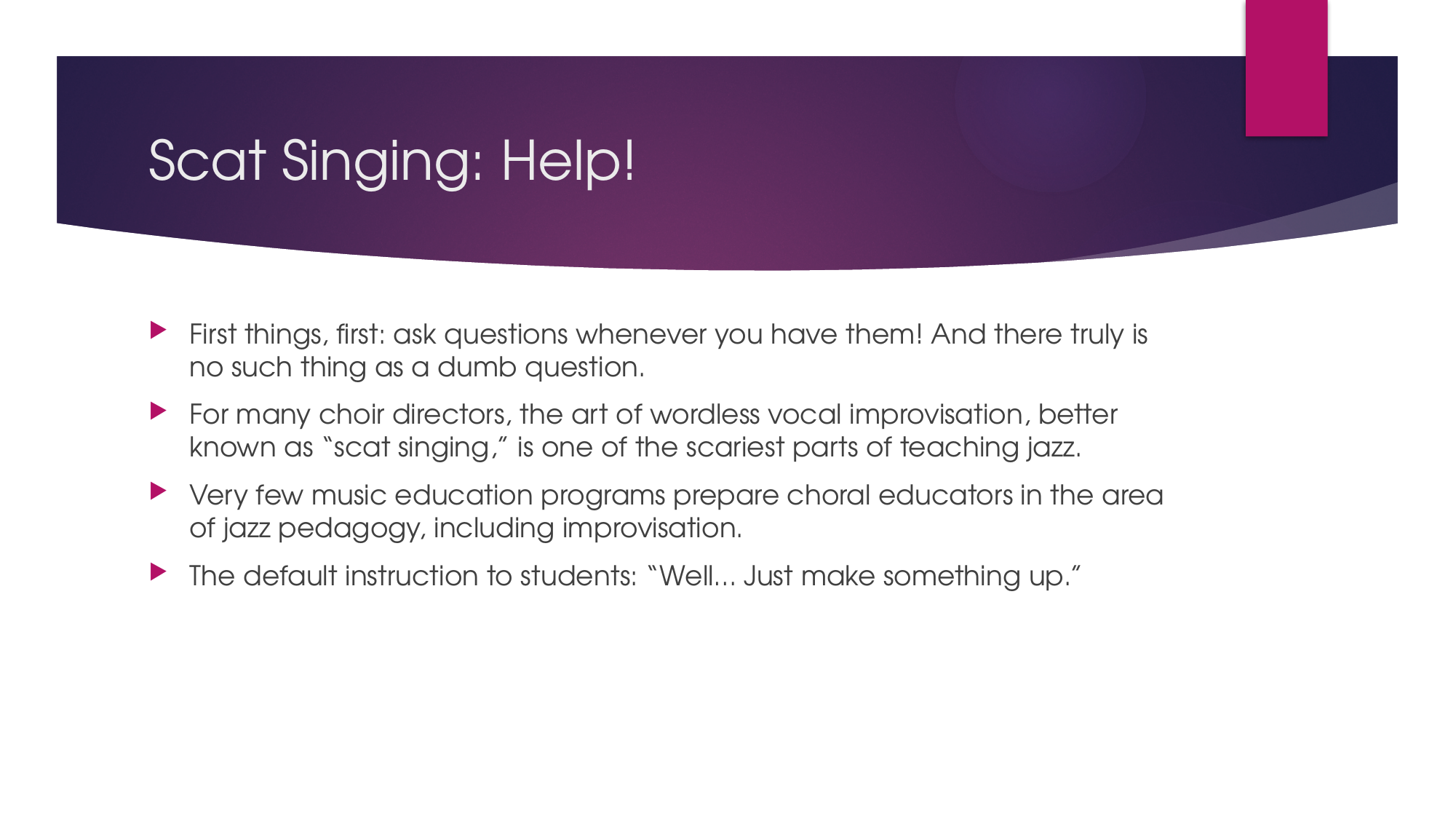

# Scat Singing: Help!
First things, first: ask questions whenever you have them! And there truly is no such thing as a dumb question.
For many choir directors, the art of wordless vocal improvisation, better known as “scat singing,” is one of the scariest parts of teaching jazz.
Very few music education programs prepare choral educators in the area of jazz pedagogy, including improvisation.
The default instruction to students: “Well… Just make something up.”